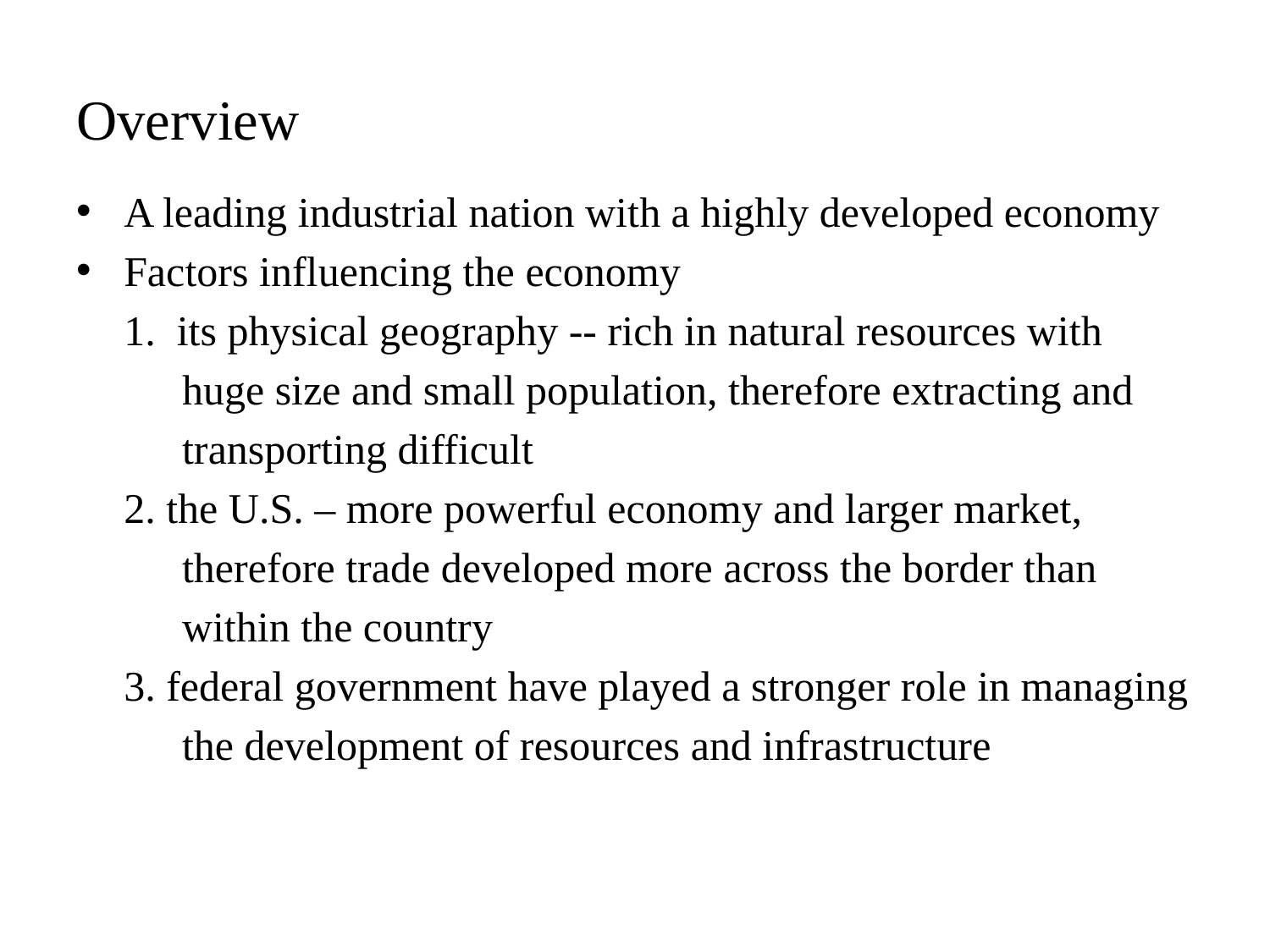

# Overview
A leading industrial nation with a highly developed economy
Factors influencing the economy
	1.  its physical geography -- rich in natural resources with
          huge size and small population, therefore extracting and
          transporting difficult
	2. the U.S. – more powerful economy and larger market,
          therefore trade developed more across the border than
          within the country
	3. federal government have played a stronger role in managing
          the development of resources and infrastructure